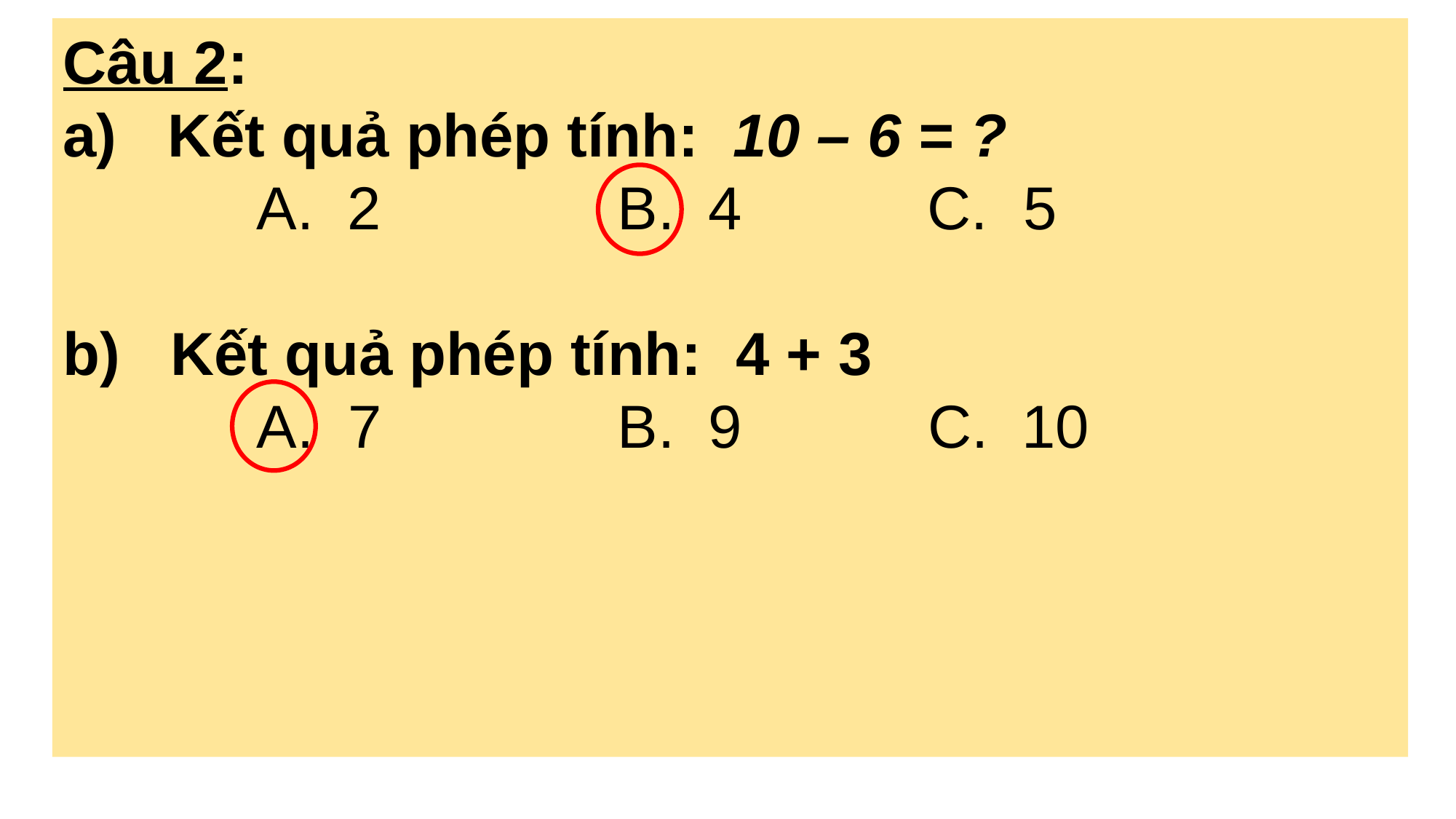

Câu 2:
a)   Kết quả phép tính:  10 – 6 = ?
	     A.  2              B.  4           C.  5

b)   Kết quả phép tính:  4 + 3
	     A.  7              B.  9           C.  10